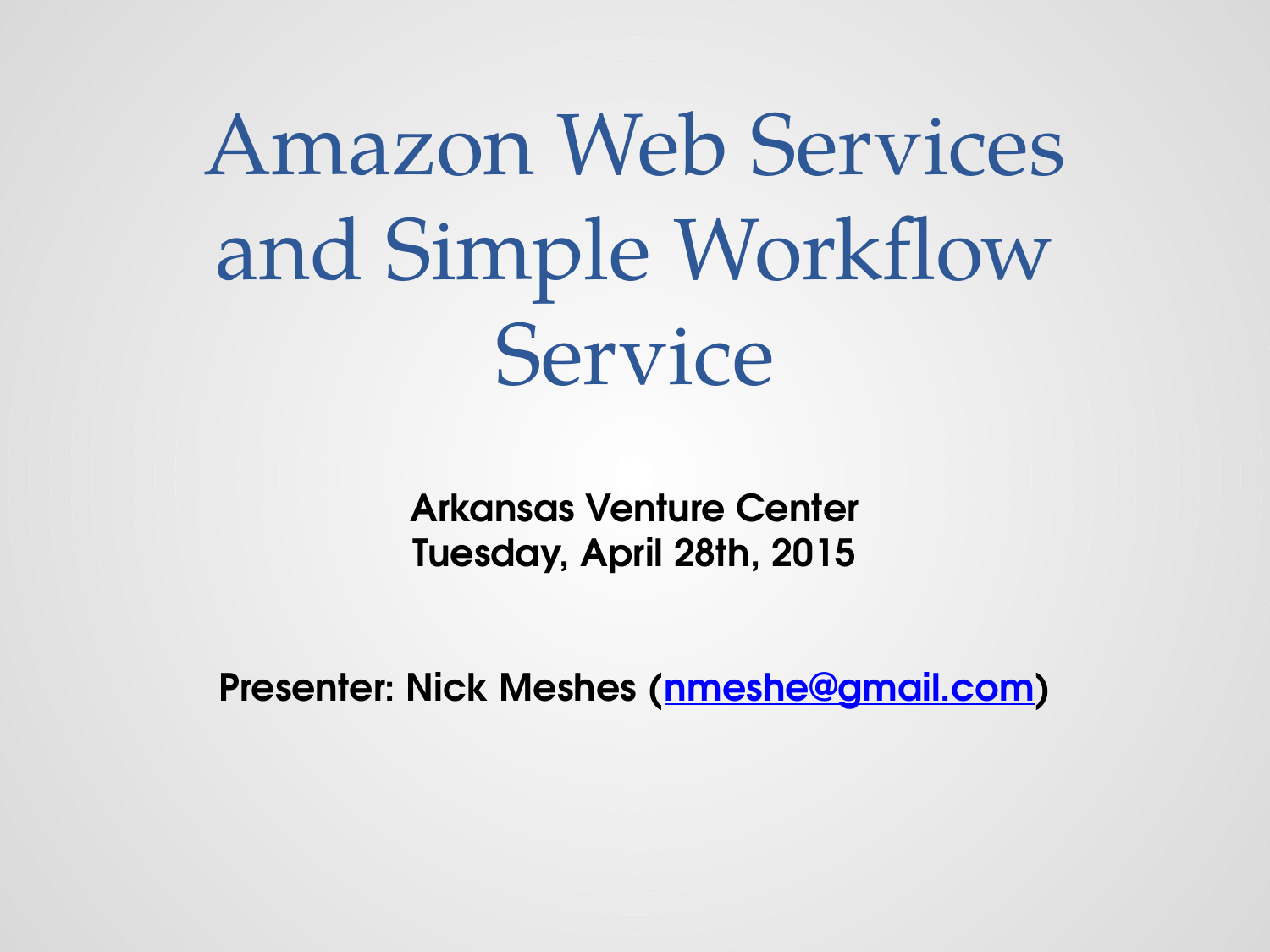

# Amazon Web Services
and Simple Workflow Service
Arkansas Venture Center
Tuesday, April 28th, 2015

Presenter: Nick Meshes (nmeshe@gmail.com)